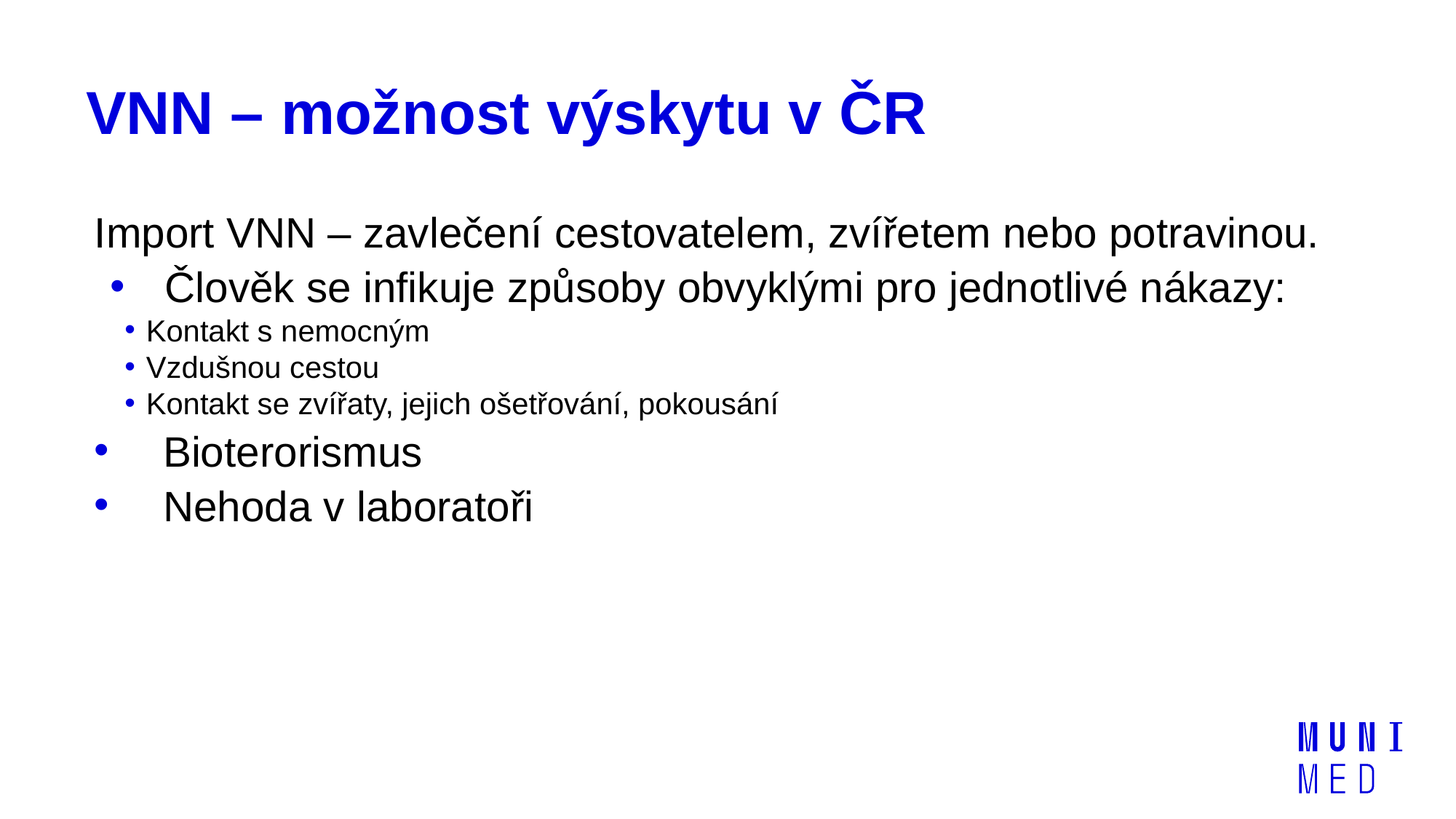

# VNN – možnost výskytu v ČR
Import VNN – zavlečení cestovatelem, zvířetem nebo potravinou.
Člověk se infikuje způsoby obvyklými pro jednotlivé nákazy:
Kontakt s nemocným
Vzdušnou cestou
Kontakt se zvířaty, jejich ošetřování, pokousání
    Bioterorismus
    Nehoda v laboratoři